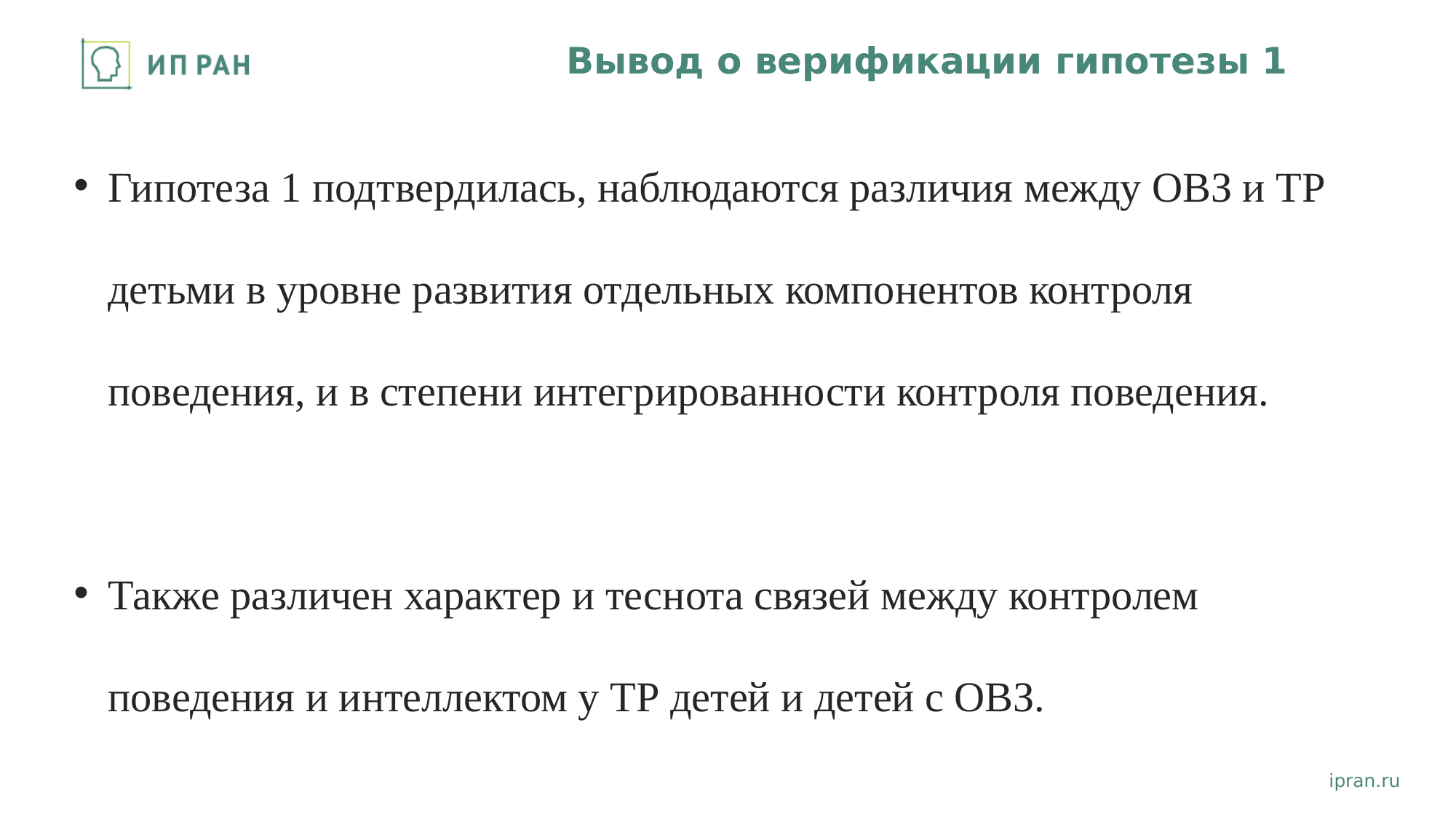

# Вывод о верификации гипотезы 1
Гипотеза 1 подтвердилась, наблюдаются различия между ОВЗ и ТР детьми в уровне развития отдельных компонентов контроля поведения, и в степени интегрированности контроля поведения.

Также различен характер и теснота связей между контролем поведения и интеллектом у ТР детей и детей с ОВЗ.